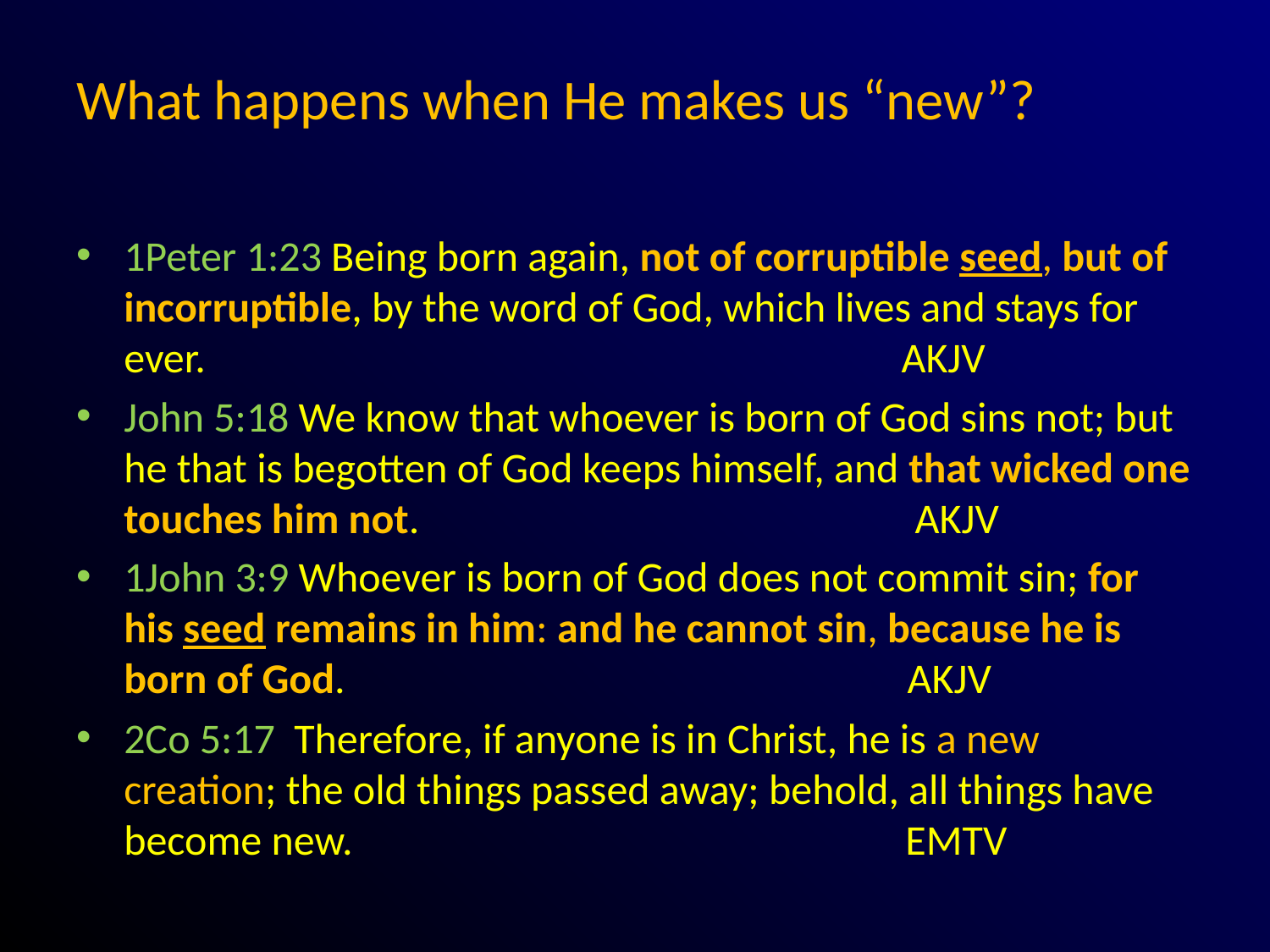

# What happens when He makes us “new”?
1Peter 1:23 Being born again, not of corruptible seed, but of incorruptible, by the word of God, which lives and stays for ever.                                                                         AKJV
John 5:18 We know that whoever is born of God sins not; but he that is begotten of God keeps himself, and that wicked one touches him not.                                                    AKJV
1John 3:9 Whoever is born of God does not commit sin; for his seed remains in him: and he cannot sin, because he is born of God.                                                           AKJV
2Co 5:17  Therefore, if anyone is in Christ, he is a new creation; the old things passed away; behold, all things have become new.                                                          EMTV